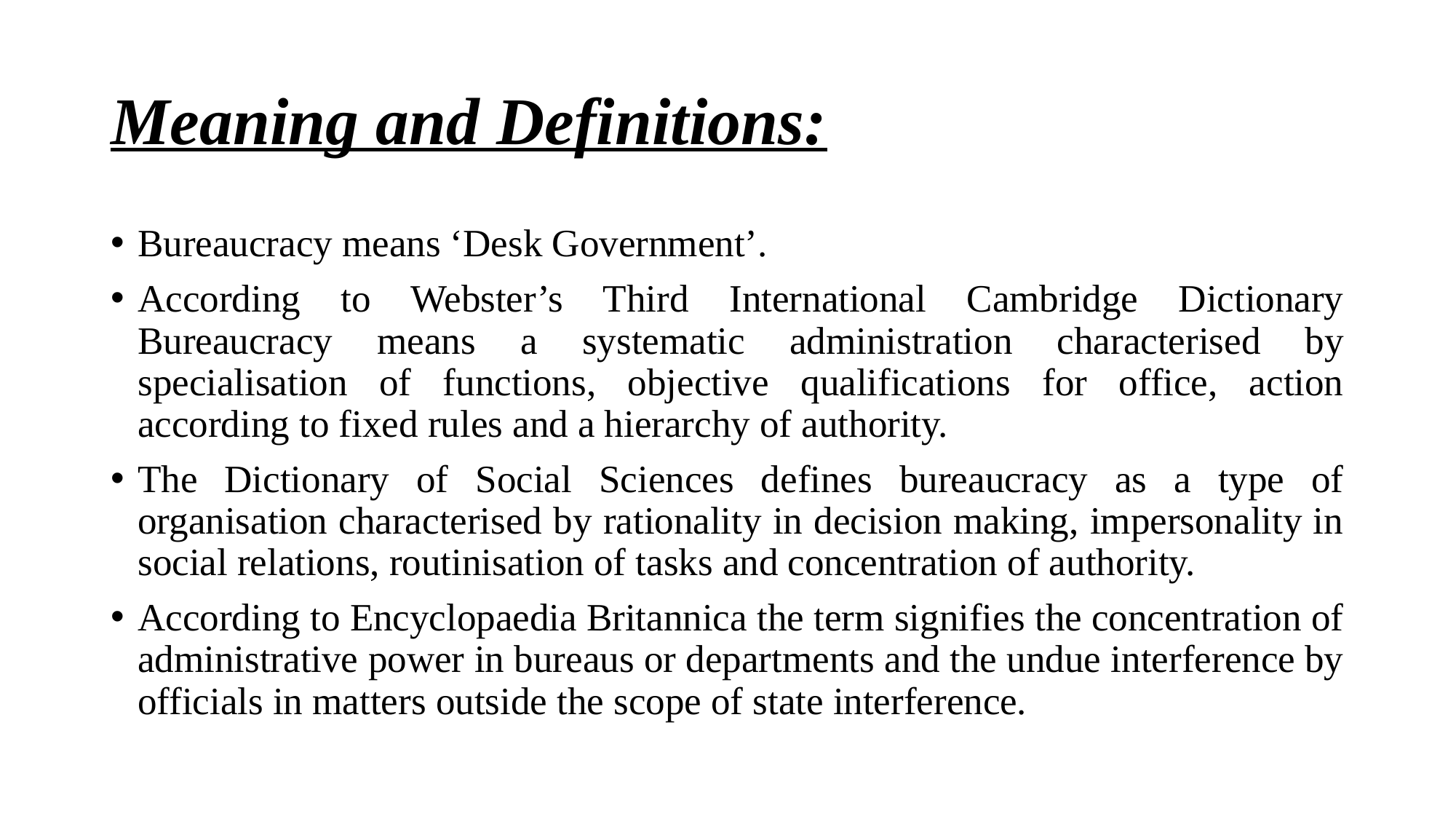

# Meaning and Definitions:
Bureaucracy means ‘Desk Government’.
According to Webster’s Third International Cambridge Dictionary Bureaucracy means a systematic administration characterised by specialisation of functions, objective qualifications for office, action according to fixed rules and a hierarchy of authority.
The Dictionary of Social Sciences defines bureaucracy as a type of organisation characterised by rationality in decision making, impersonality in social relations, routinisation of tasks and concentration of authority.
According to Encyclopaedia Britannica the term signifies the concentration of administrative power in bureaus or departments and the undue interference by officials in matters outside the scope of state interference.